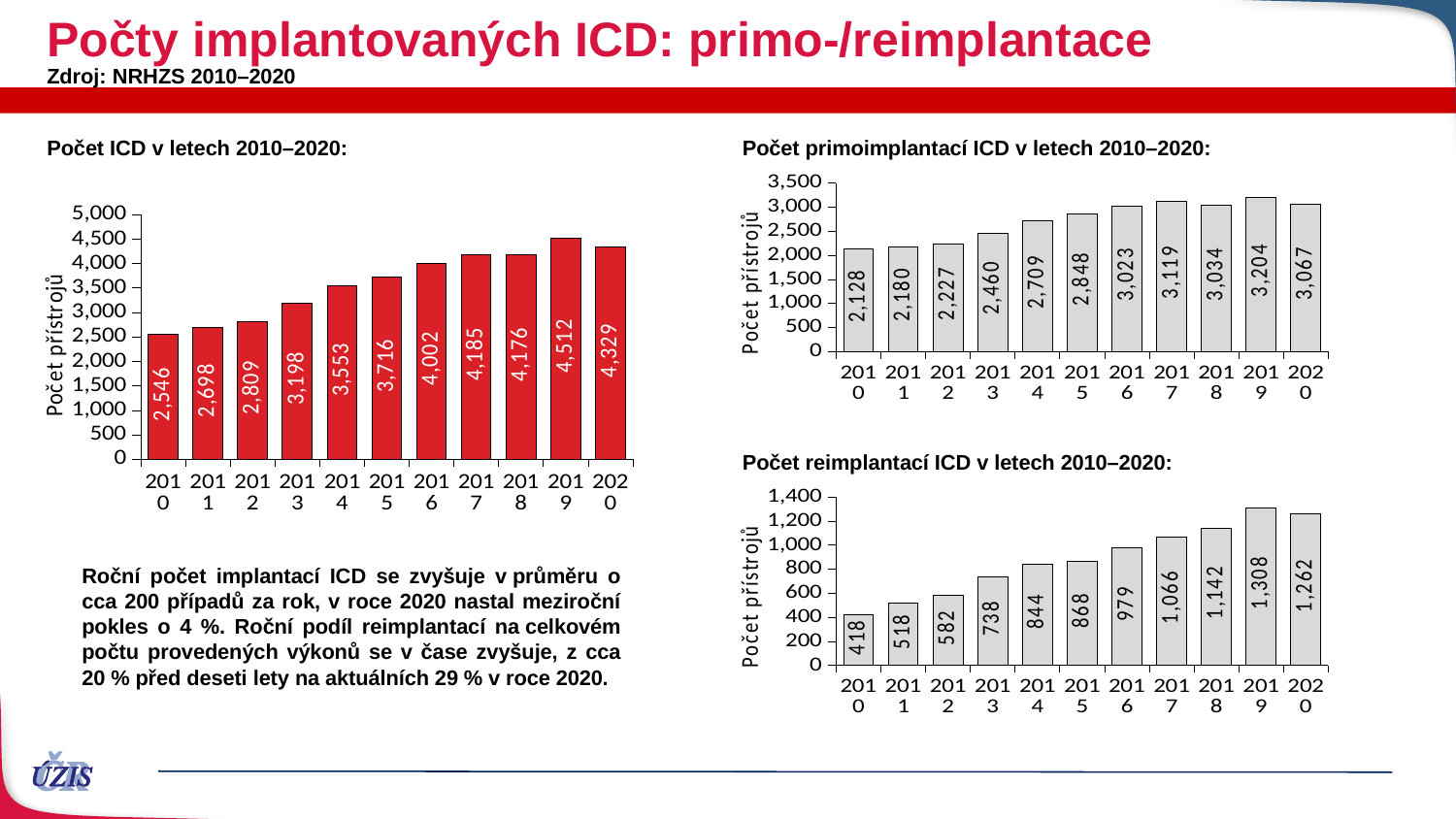

# Počty implantovaných ICD: primo-/reimplantace
Zdroj: NRHZS 2010–2020
Počet ICD v letech 2010–2020:
Počet primoimplantací ICD v letech 2010–2020:

### Chart

| Category | N |
|---|---|
| 2010 | 2128.0 |
| 2011 | 2180.0 |
| 2012 | 2227.0 |
| 2013 | 2460.0 |
| 2014 | 2709.0 |
| 2015 | 2848.0 |
| 2016 | 3023.0 |
| 2017 | 3119.0 |
| 2018 | 3034.0 |
| 2019 | 3204.0 |
| 2020 | 3067.0 |

### Chart

| Category | N |
|---|---|
| 2010 | 2546.0 |
| 2011 | 2698.0 |
| 2012 | 2809.0 |
| 2013 | 3198.0 |
| 2014 | 3553.0 |
| 2015 | 3716.0 |
| 2016 | 4002.0 |
| 2017 | 4185.0 |
| 2018 | 4176.0 |
| 2019 | 4512.0 |
| 2020 | 4329.0 |
Počet reimplantací ICD v letech 2010–2020:

### Chart

| Category | N |
|---|---|
| 2010 | 418.0 |
| 2011 | 518.0 |
| 2012 | 582.0 |
| 2013 | 738.0 |
| 2014 | 844.0 |
| 2015 | 868.0 |
| 2016 | 979.0 |
| 2017 | 1066.0 |
| 2018 | 1142.0 |
| 2019 | 1308.0 |
| 2020 | 1262.0 |
Roční počet implantací ICD se zvyšuje v průměru o cca 200 případů za rok, v roce 2020 nastal meziroční pokles o 4 %. Roční podíl reimplantací na celkovém počtu provedených výkonů se v čase zvyšuje, z cca 20 % před deseti lety na aktuálních 29 % v roce 2020.